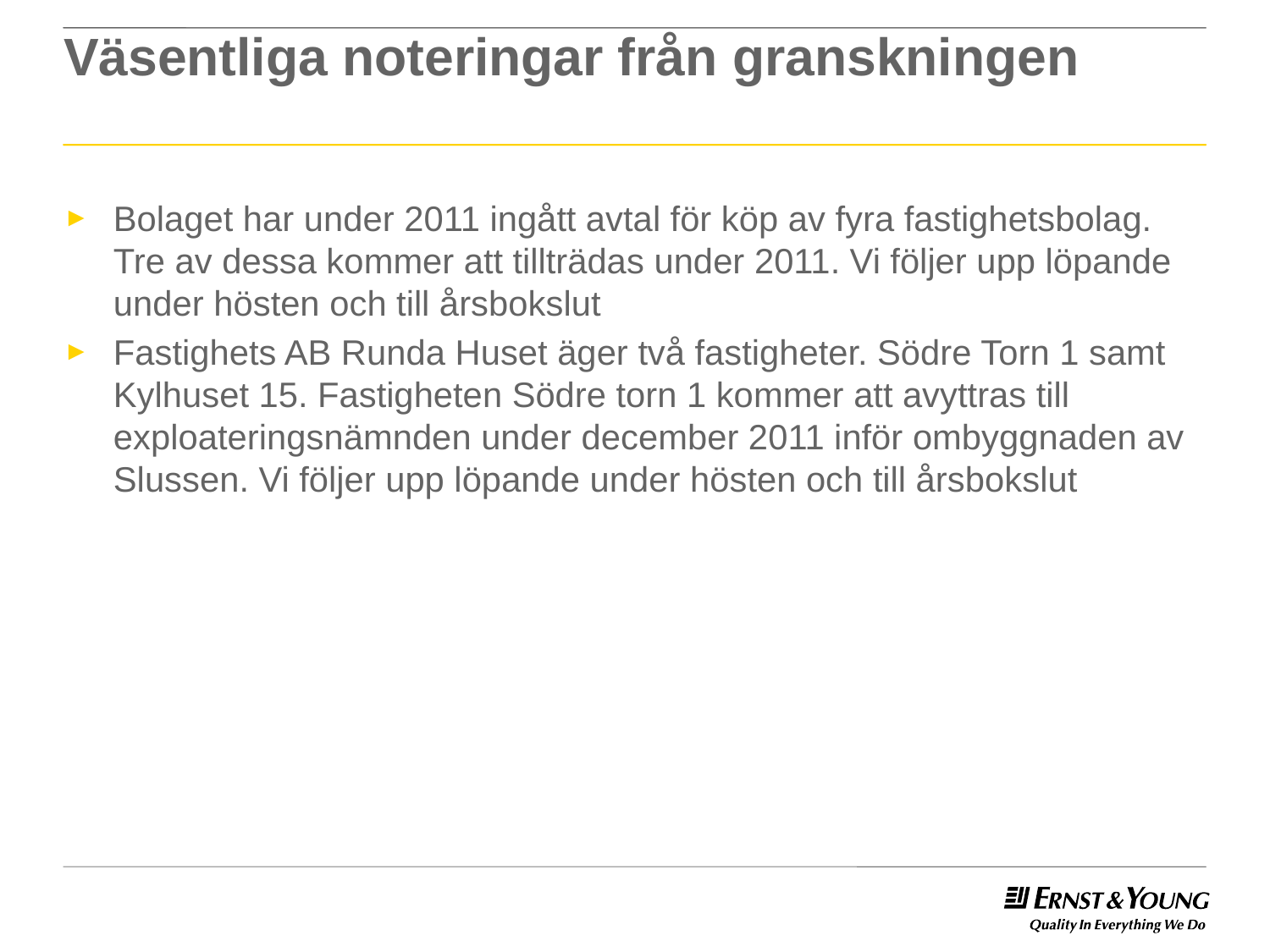

# Väsentliga noteringar från granskningen
Bolaget har under 2011 ingått avtal för köp av fyra fastighetsbolag. Tre av dessa kommer att tillträdas under 2011. Vi följer upp löpande under hösten och till årsbokslut
Fastighets AB Runda Huset äger två fastigheter. Södre Torn 1 samt Kylhuset 15. Fastigheten Södre torn 1 kommer att avyttras till exploateringsnämnden under december 2011 inför ombyggnaden av Slussen. Vi följer upp löpande under hösten och till årsbokslut